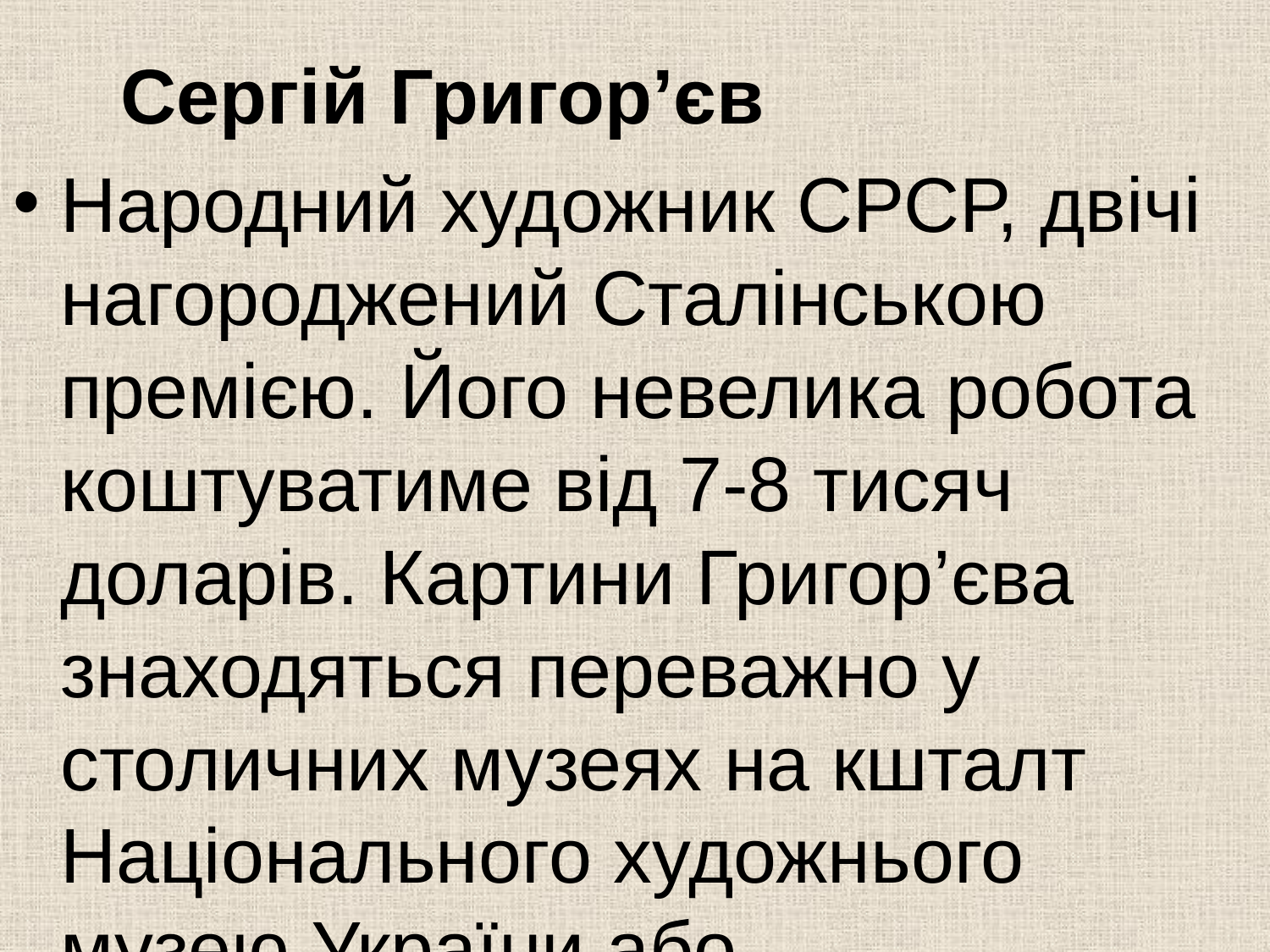

Сергій Григор’єв
Народний художник СРСР, двічі нагороджений Сталінською премією. Його невелика робота коштуватиме від 7-8 тисяч доларів. Картини Григор’єва знаходяться переважно у столичних музеях на кшталт Національного художнього музею України або Третьяковської галереї або в приватних колекціях.